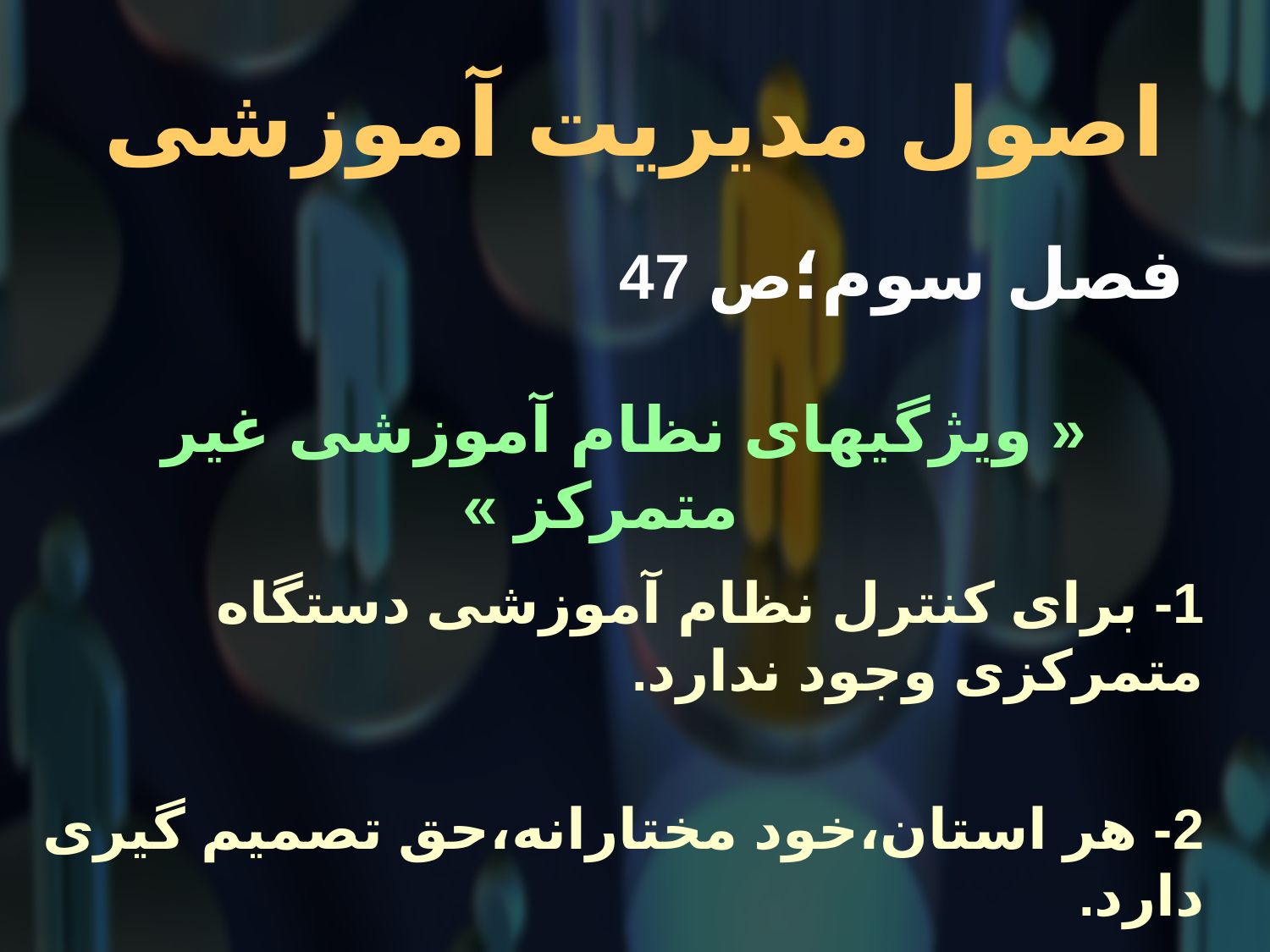

# اصول مدیریت آموزشی
 فصل سوم؛ص 47

« ویژگیهای نظام آموزشی غیر متمرکز »
1- برای کنترل نظام آموزشی دستگاه متمرکزی وجود ندارد.

2- هر استان،خود مختارانه،حق تصمیم گیری دارد.